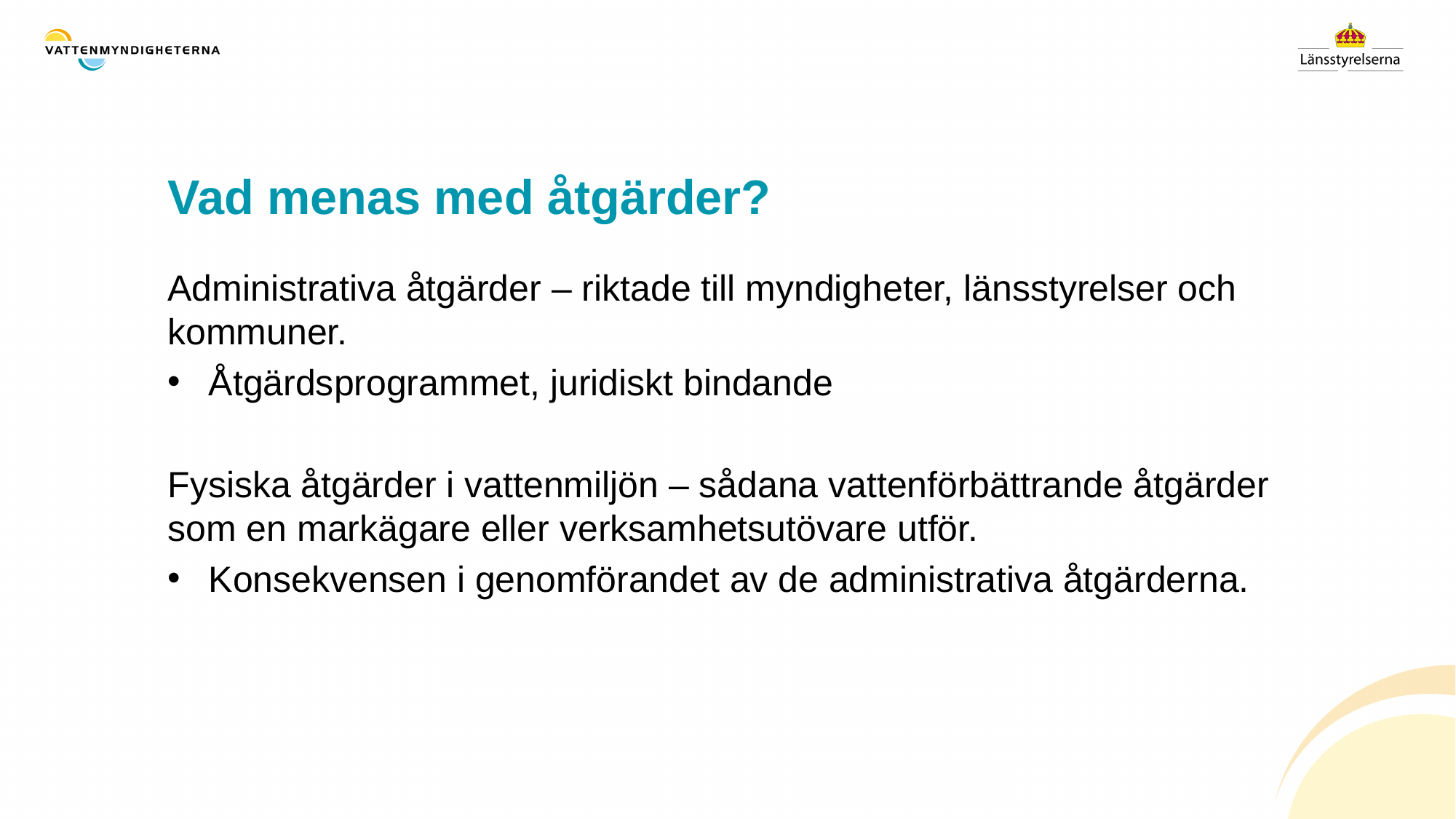

# Vad menas med åtgärder?
Administrativa åtgärder – riktade till myndigheter, länsstyrelser och kommuner.
Åtgärdsprogrammet, juridiskt bindande

Fysiska åtgärder i vattenmiljön – sådana vattenförbättrande åtgärder som en markägare eller verksamhetsutövare utför.
Konsekvensen i genomförandet av de administrativa åtgärderna.